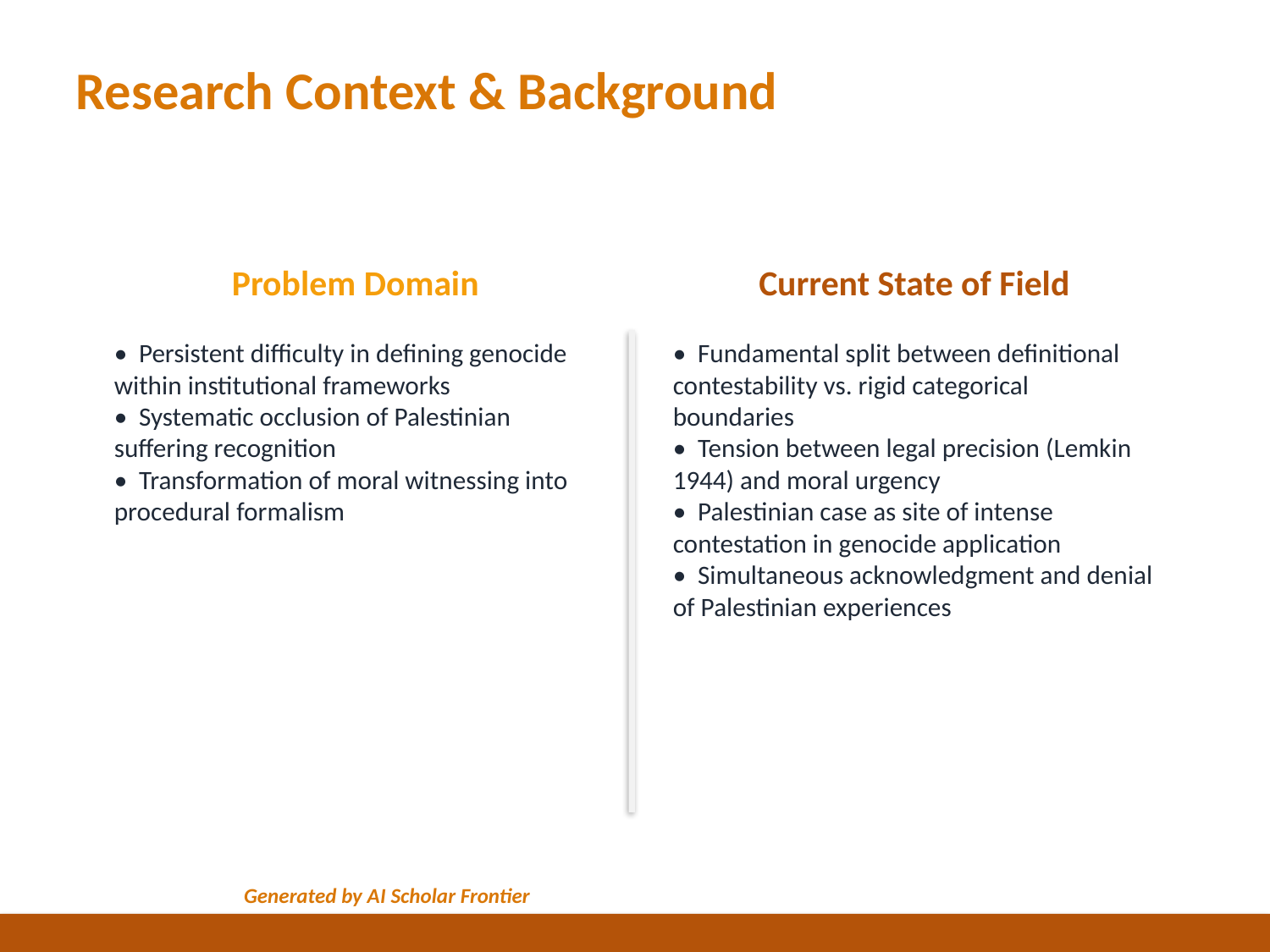

Research Context & Background
Problem Domain
Current State of Field
•  Persistent difficulty in defining genocide within institutional frameworks
•  Systematic occlusion of Palestinian suffering recognition
•  Transformation of moral witnessing into procedural formalism

•  Fundamental split between definitional contestability vs. rigid categorical boundaries
•  Tension between legal precision (Lemkin 1944) and moral urgency
•  Palestinian case as site of intense contestation in genocide application
•  Simultaneous acknowledgment and denial of Palestinian experiences
Generated by AI Scholar Frontier